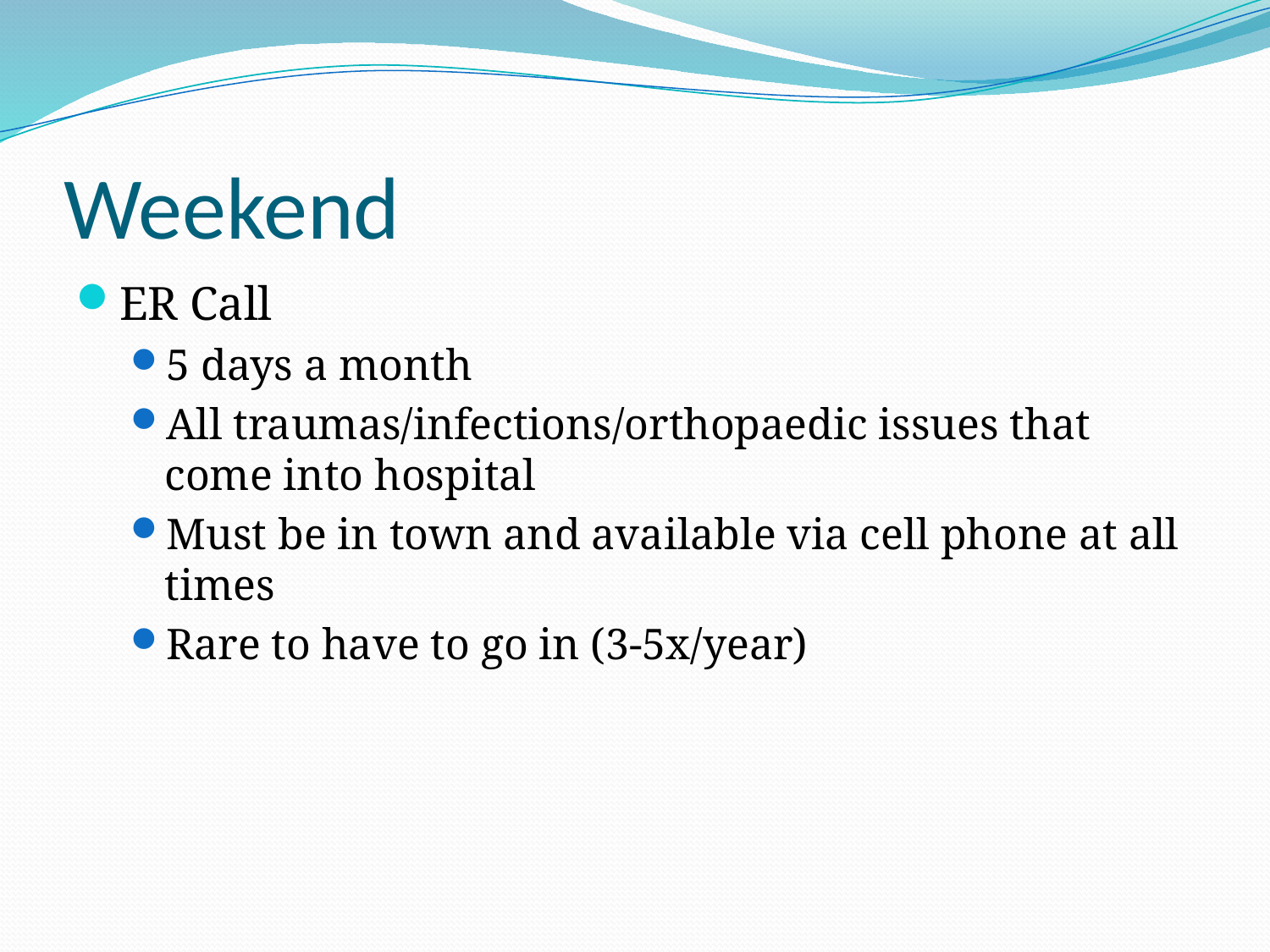

# Weekend
ER Call
5 days a month
All traumas/infections/orthopaedic issues that come into hospital
Must be in town and available via cell phone at all times
Rare to have to go in (3-5x/year)